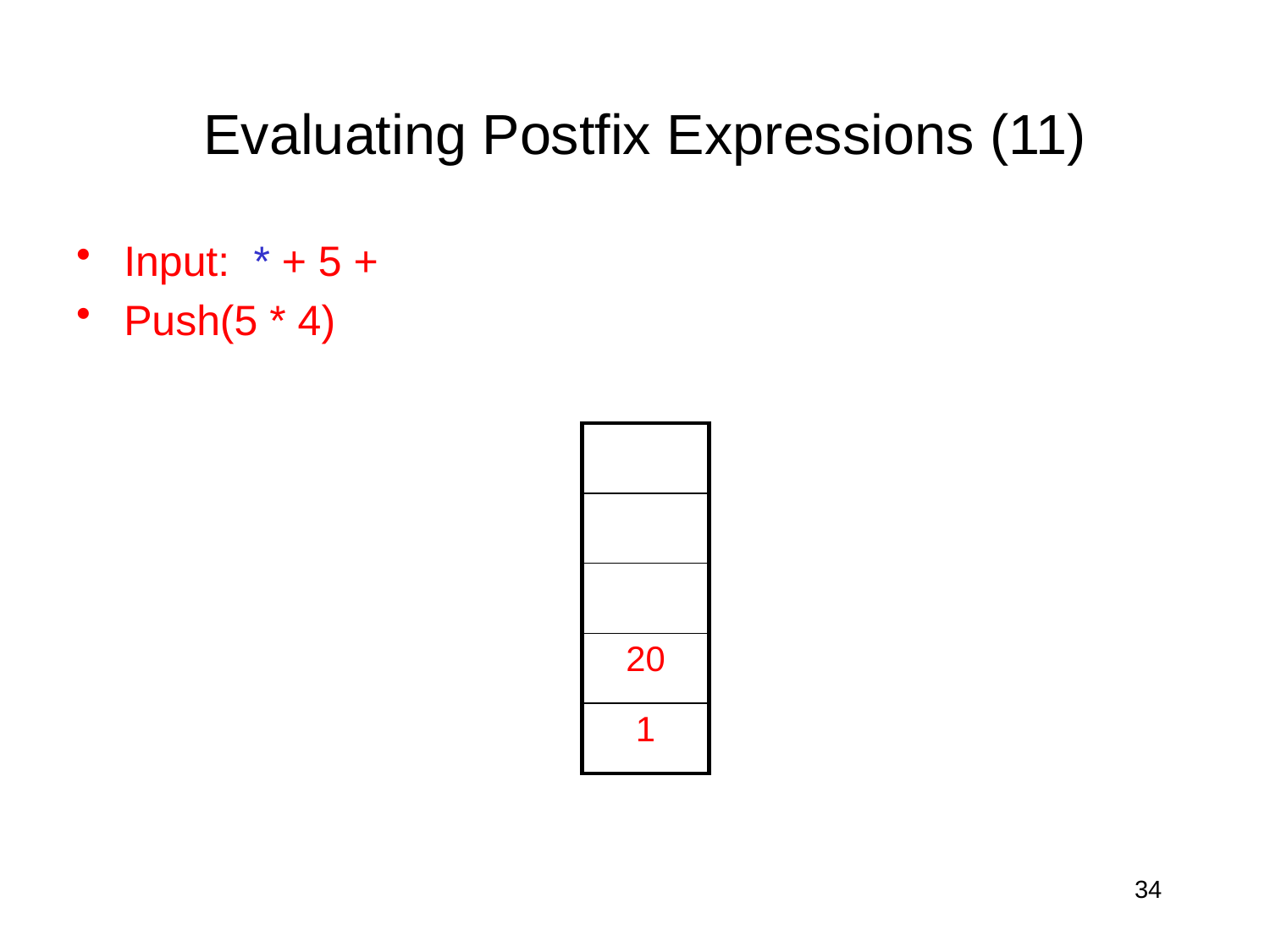

# Evaluating Postfix Expressions (11)
Input:  * + 5 +
Push(5 * 4)

|  |
| --- |
|  |
|  |
| 20 |
| 1 |
34